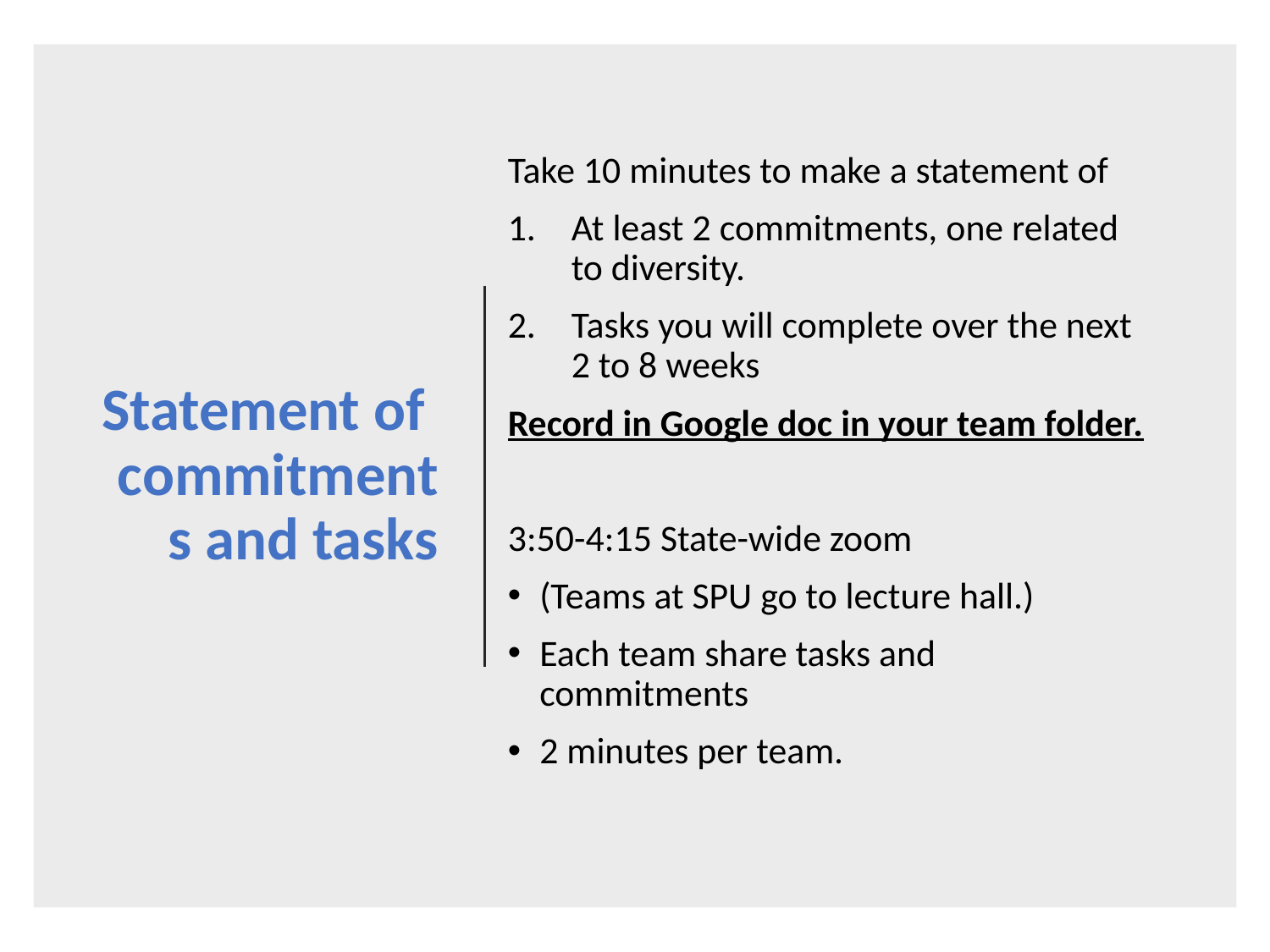

# Statement of  commitments and tasks
Take 10 minutes to make a statement of
At least 2 commitments, one related to diversity.
Tasks you will complete over the next 2 to 8 weeks
Record in Google doc in your team folder.

3:50-4:15 State-wide zoom
(Teams at SPU go to lecture hall.)
Each team share tasks and commitments
2 minutes per team.